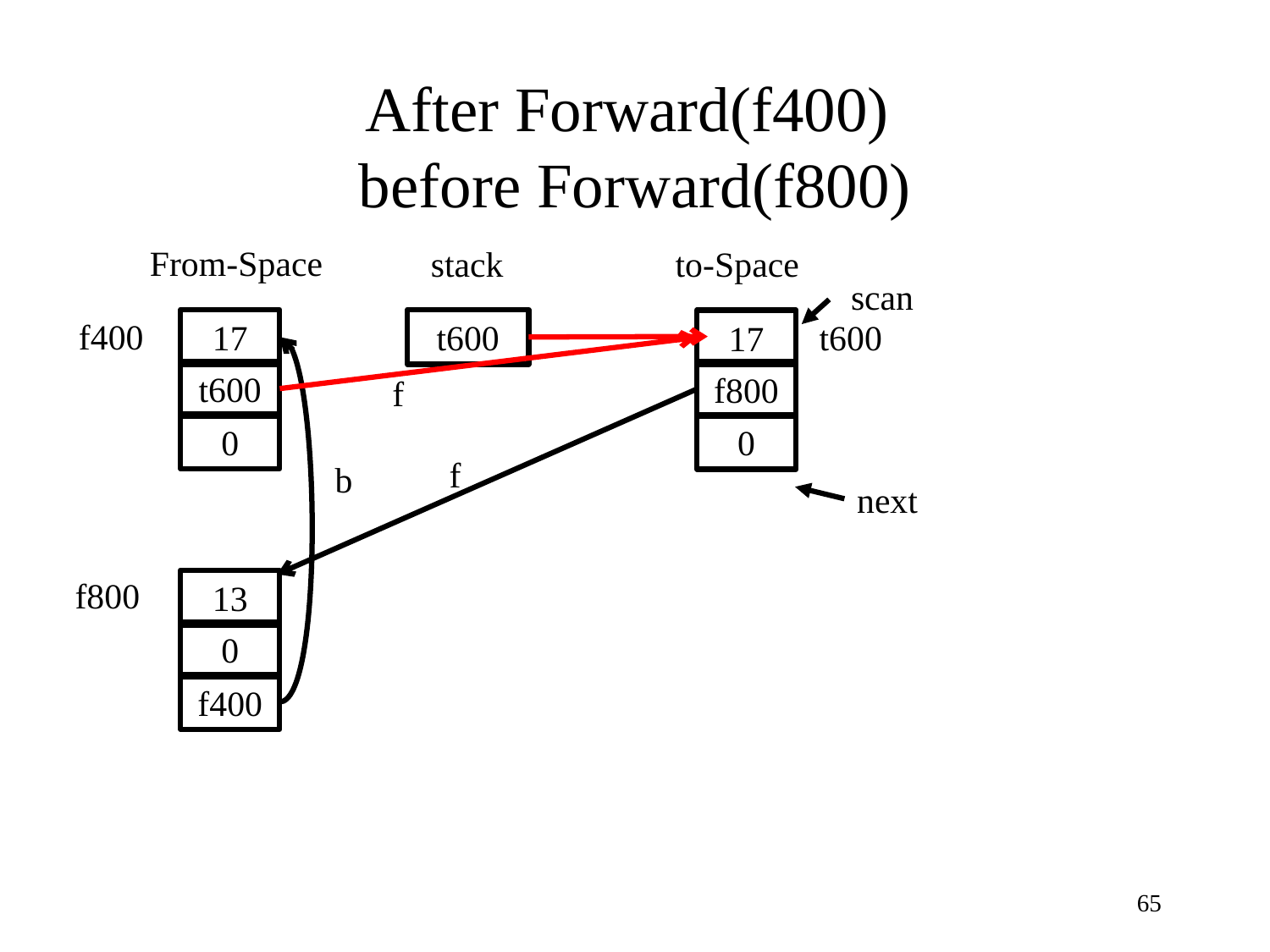

# After Forward(f400) before Forward(f800)
From-Space
stack
to-Space
scan
f400
17
t600
t600
17
t600
f800
f
0
0
f
b
next
f800
13
0
f400
65